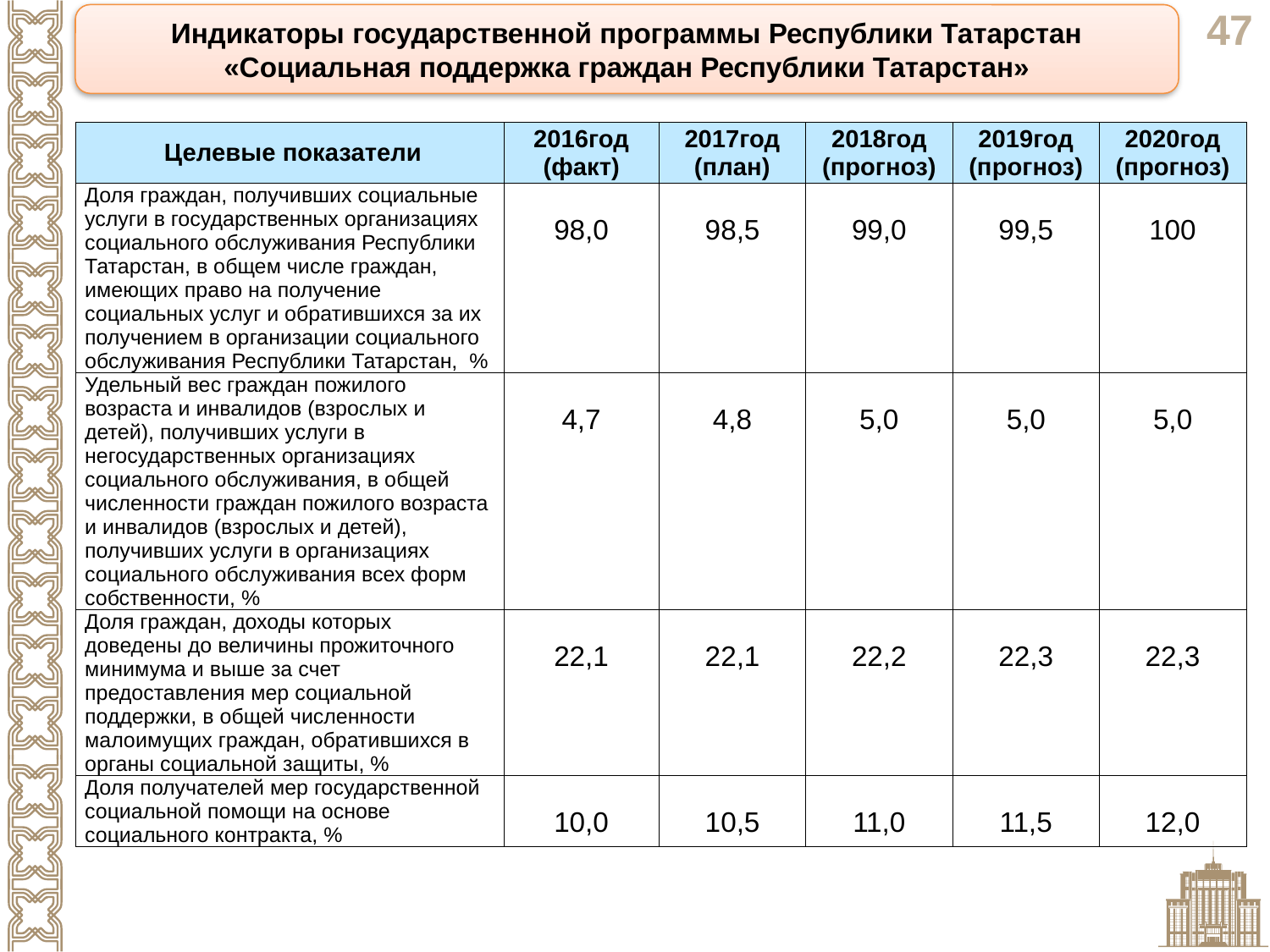

Индикаторы государственной программы Республики Татарстан «Социальная поддержка граждан Республики Татарстан»
| Целевые показатели | 2016год (факт) | 2017год (план) | 2018год (прогноз) | 2019год (прогноз) | 2020год (прогноз) |
| --- | --- | --- | --- | --- | --- |
| Доля граждан, получивших социальные услуги в государственных организациях социального обслуживания Республики Татарстан, в общем числе граждан, имеющих право на получение социальных услуг и обратившихся за их получением в организации социального обслуживания Республики Татарстан, % | 98,0 | 98,5 | 99,0 | 99,5 | 100 |
| Удельный вес граждан пожилого возраста и инвалидов (взрослых и детей), получивших услуги в негосударственных организациях социального обслуживания, в общей численности граждан пожилого возраста и инвалидов (взрослых и детей), получивших услуги в организациях социального обслуживания всех форм собственности, % | 4,7 | 4,8 | 5,0 | 5,0 | 5,0 |
| Доля граждан, доходы которых доведены до величины прожиточного минимума и выше за счет предоставления мер социальной поддержки, в общей численности малоимущих граждан, обратившихся в органы социальной защиты, % | 22,1 | 22,1 | 22,2 | 22,3 | 22,3 |
| Доля получателей мер государственной социальной помощи на основе социального контракта, % | 10,0 | 10,5 | 11,0 | 11,5 | 12,0 |